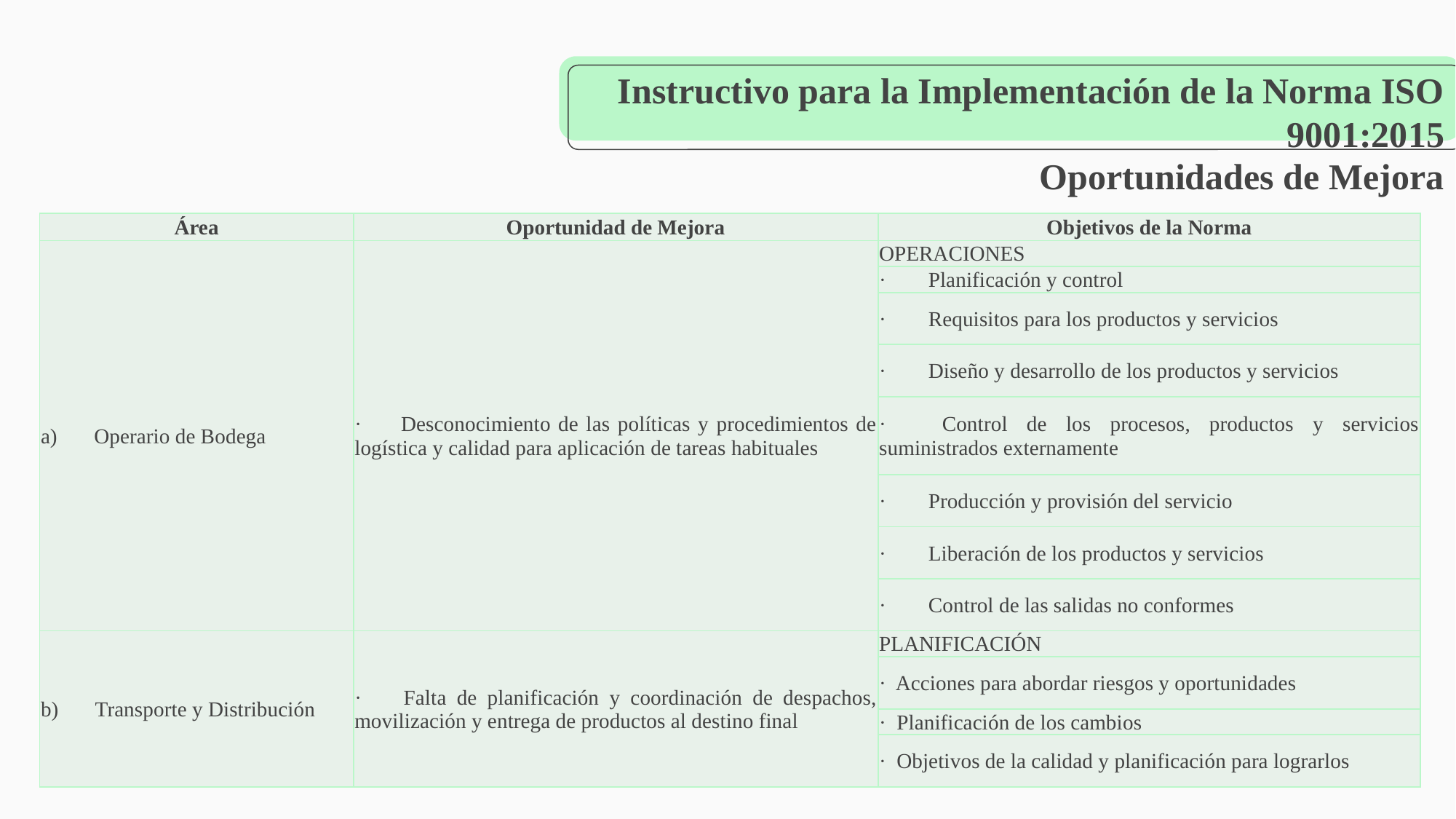

Instructivo para la Implementación de la Norma ISO 9001:2015
Oportunidades de Mejora
| Área | Oportunidad de Mejora | Objetivos de la Norma |
| --- | --- | --- |
| a)       Operario de Bodega | ·       Desconocimiento de las políticas y procedimientos de logística y calidad para aplicación de tareas habituales | OPERACIONES |
|  |  | ·        Planificación y control |
|  |  | ·        Requisitos para los productos y servicios |
|  |  | ·        Diseño y desarrollo de los productos y servicios |
|  |  | ·        Control de los procesos, productos y servicios suministrados externamente |
|  |  | ·        Producción y provisión del servicio |
|  |  | ·        Liberación de los productos y servicios |
|  |  | ·        Control de las salidas no conformes |
| b)       Transporte y Distribución | ·       Falta de planificación y coordinación de despachos, movilización y entrega de productos al destino final | PLANIFICACIÓN |
|  |  | ·  Acciones para abordar riesgos y oportunidades |
|  |  | ·  Planificación de los cambios |
|  |  | ·  Objetivos de la calidad y planificación para lograrlos |